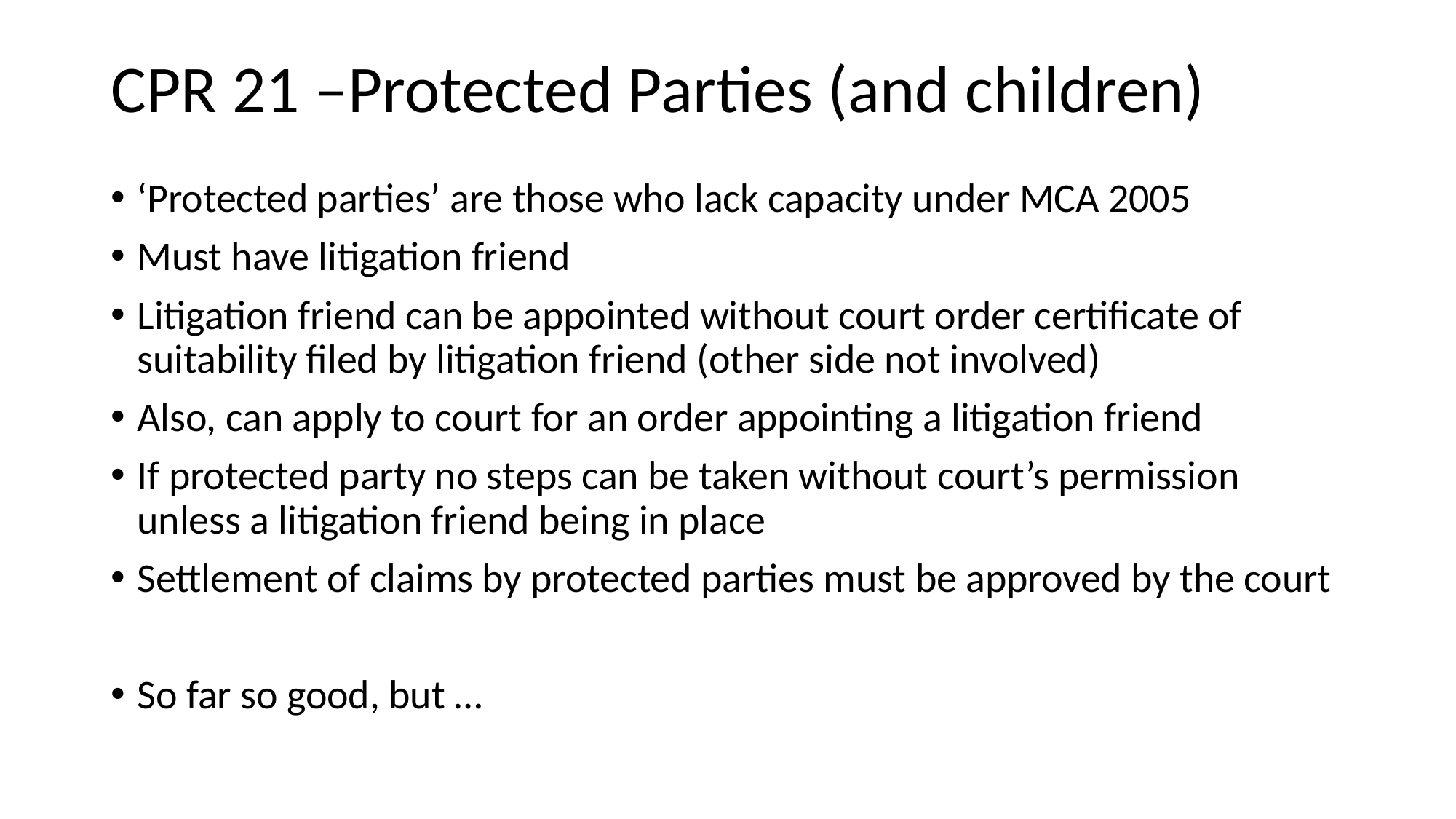

# CPR 21 –Protected Parties (and children)
‘Protected parties’ are those who lack capacity under MCA 2005
Must have litigation friend
Litigation friend can be appointed without court order certificate of suitability filed by litigation friend (other side not involved)
Also, can apply to court for an order appointing a litigation friend
If protected party no steps can be taken without court’s permission unless a litigation friend being in place
Settlement of claims by protected parties must be approved by the court

So far so good, but …